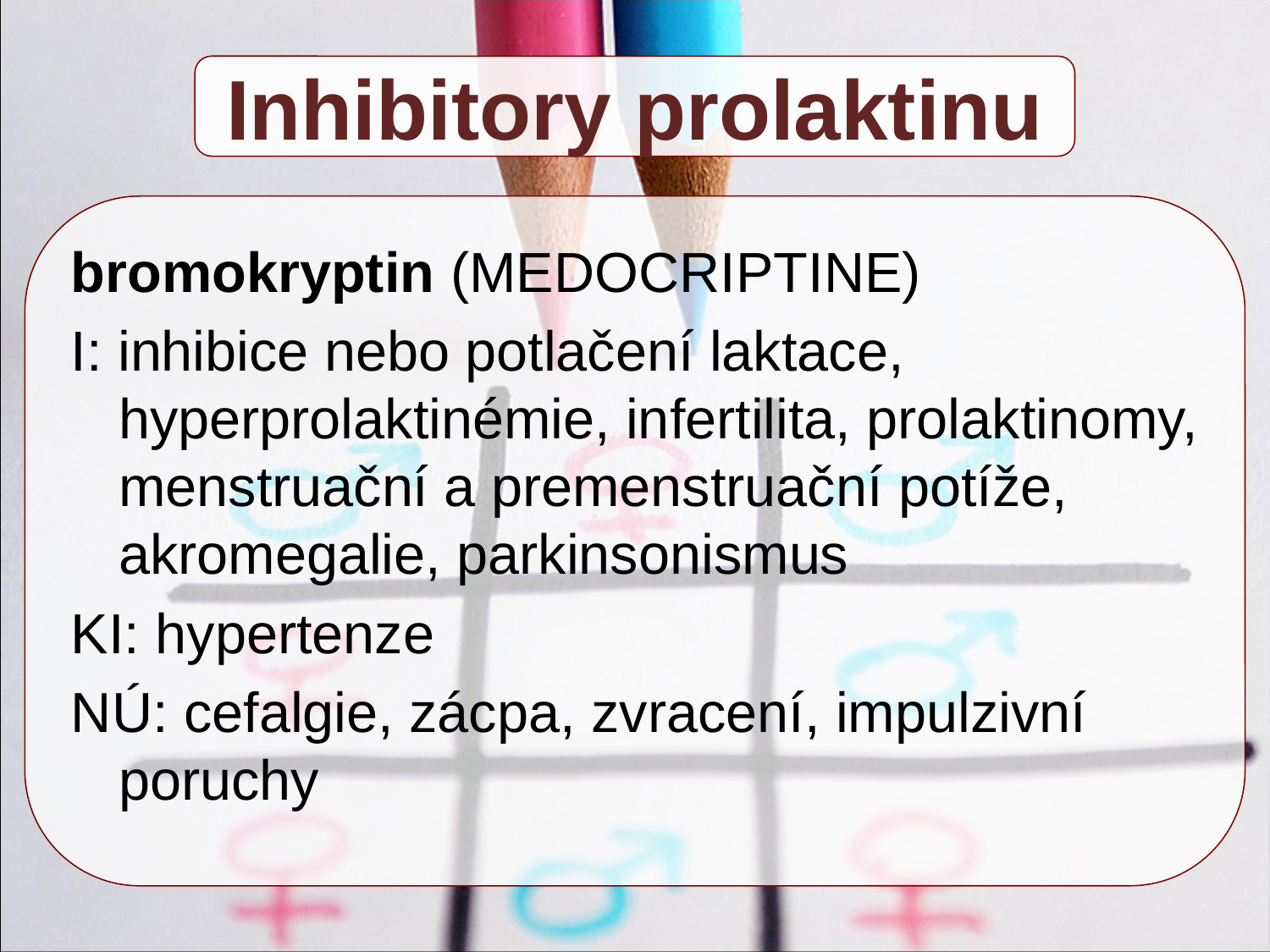

Inhibitory prolaktinu
bromokryptin (MEDOCRIPTINE)
I: inhibice nebo potlačení laktace, hyperprolaktinémie, infertilita, prolaktinomy, menstruační a premenstruační potíže, akromegalie, parkinsonismus
KI: hypertenze
NÚ: cefalgie, zácpa, zvracení, impulzivní poruchy